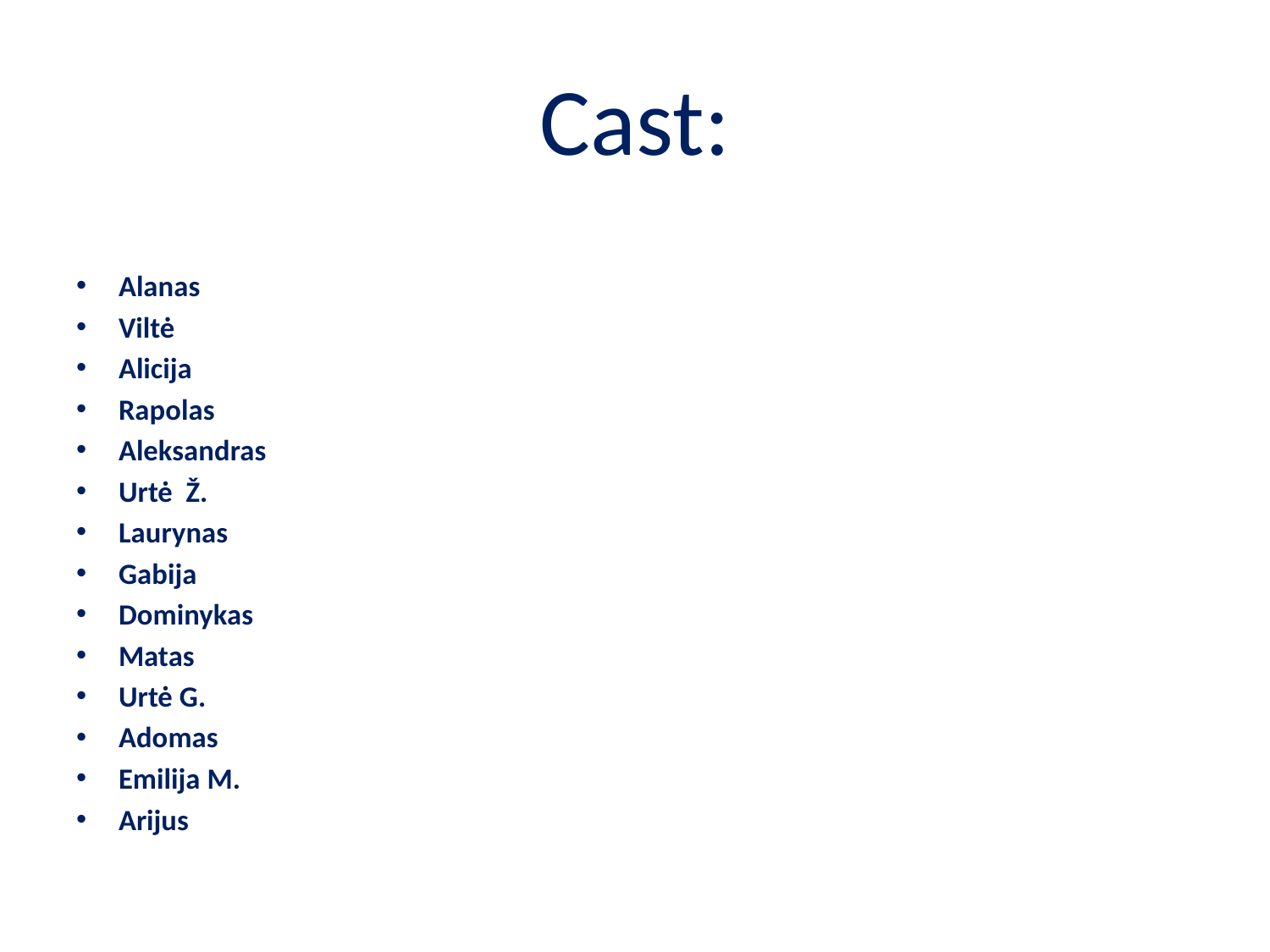

# Cast:

Alanas
Viltė
Alicija
Rapolas
Aleksandras
Urtė  Ž.
Laurynas
Gabija
Dominykas
Matas
Urtė G.
Adomas
Emilija M.
Arijus